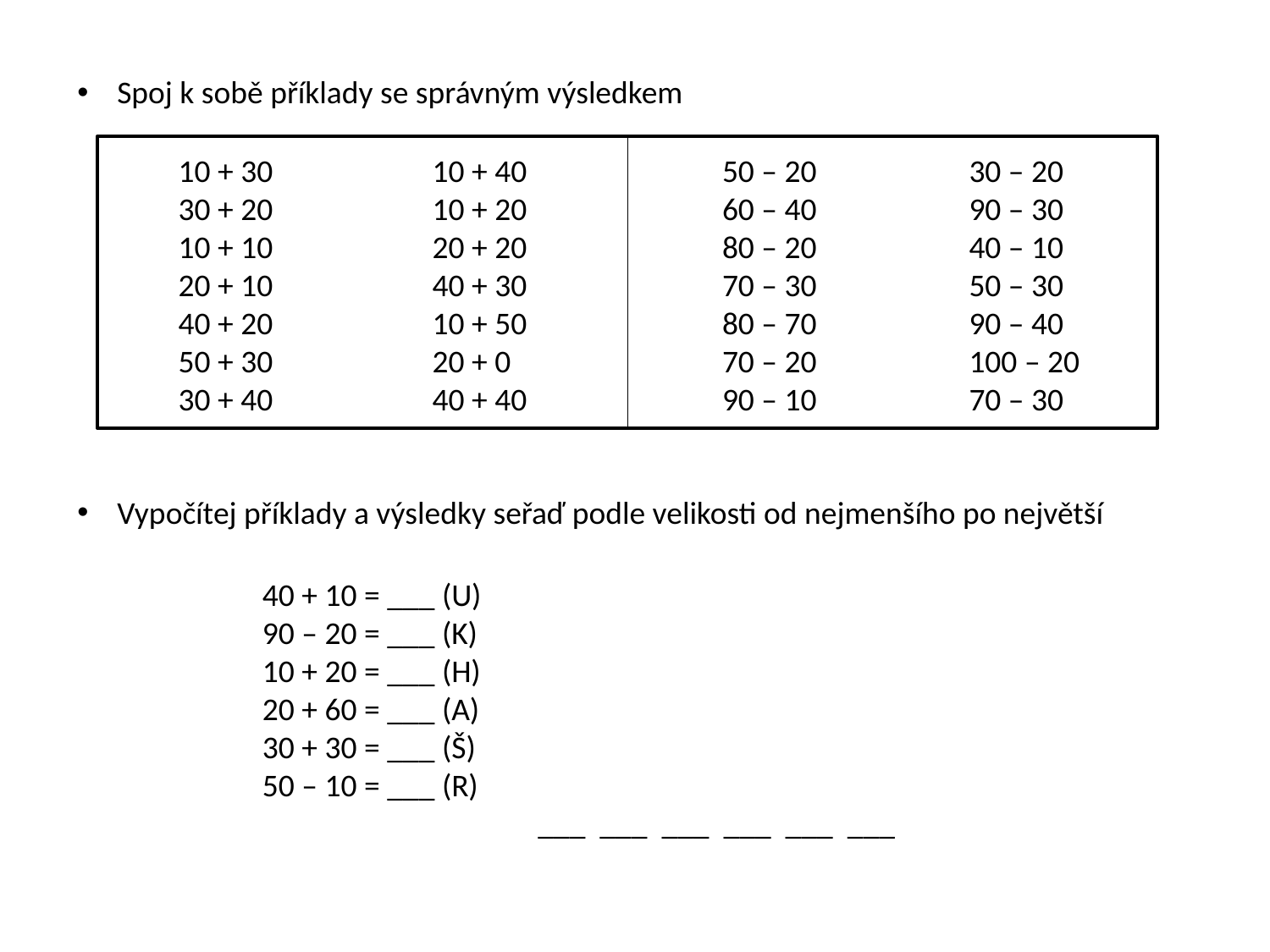

Spoj k sobě příklady se správným výsledkem

10 + 30		10 + 40		     50 – 20 	    30 – 20
30 + 20		10 + 20		     60 – 40	    90 – 30
10 + 10		20 + 20		     80 – 20	    40 – 10
20 + 10		40 + 30		     70 – 30	    50 – 30
40 + 20		10 + 50		     80 – 70	    90 – 40
50 + 30		20 + 0		     70 – 20	    100 – 20
30 + 40		40 + 40		     90 – 10	    70 – 30
Vypočítej příklady a výsledky seřaď podle velikosti od nejmenšího po největší
40 + 10 = ___ (U)
90 – 20 = ___ (K)
10 + 20 = ___ (H)
20 + 60 = ___ (A)
30 + 30 = ___ (Š)
50 – 10 = ___ (R)
		   ___  ___  ___  ___  ___  ___